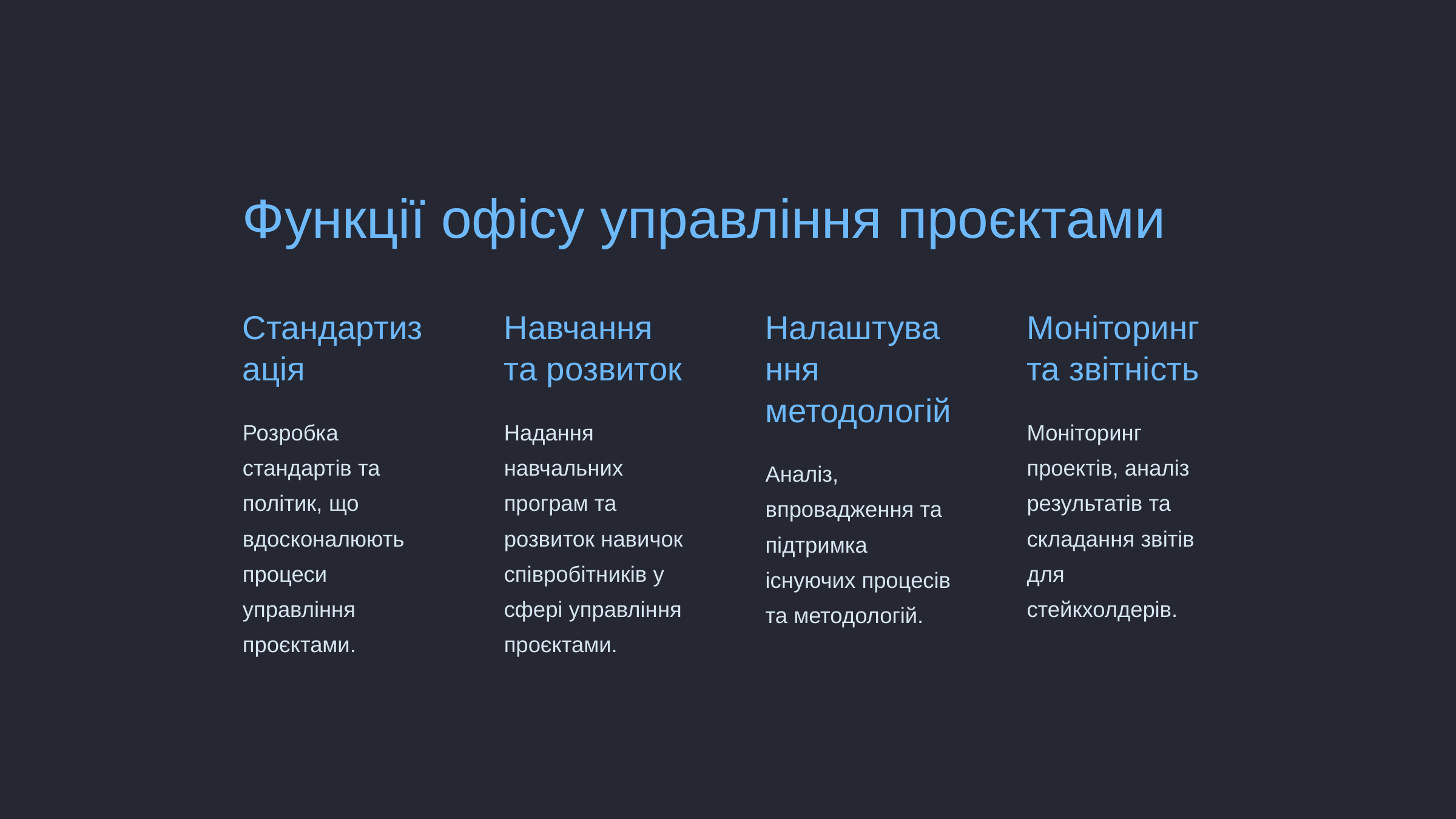

Функції офісу управління проєктами
Стандартизація
Навчання та розвиток
Налаштування методологій
Моніторинг та звітність
Розробка стандартів та політик, що вдосконалюють процеси управління проєктами.
Надання навчальних програм та розвиток навичок співробітників у сфері управління проєктами.
Моніторинг проектів, аналіз результатів та складання звітів для стейкхолдерів.
Аналіз, впровадження та підтримка існуючих процесів та методологій.